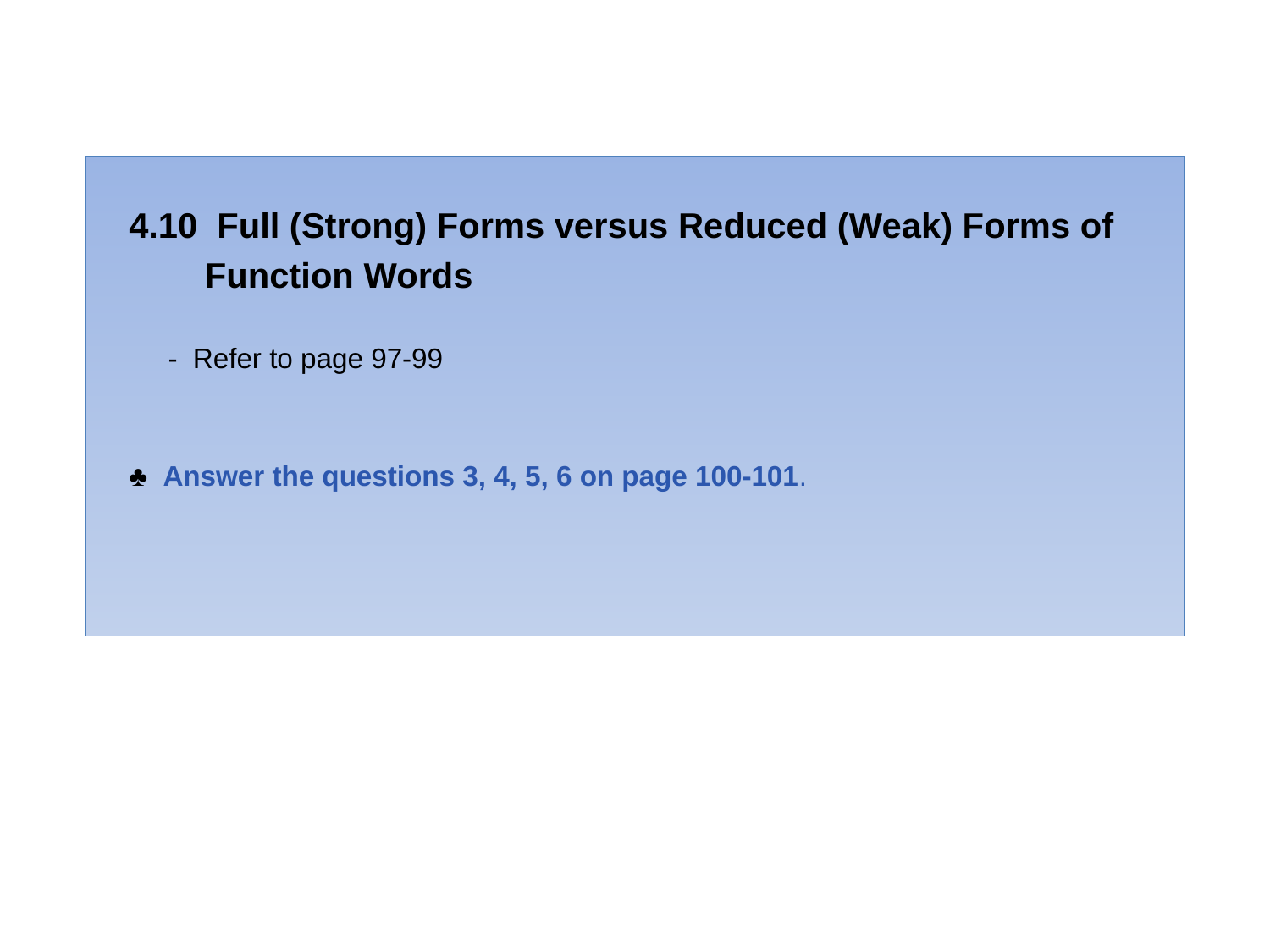

4.10  Full (Strong) Forms versus Reduced (Weak) Forms of
           Function Words

         -  Refer to page 97-99

    ♣  Answer the questions 3, 4, 5, 6 on page 100-101.